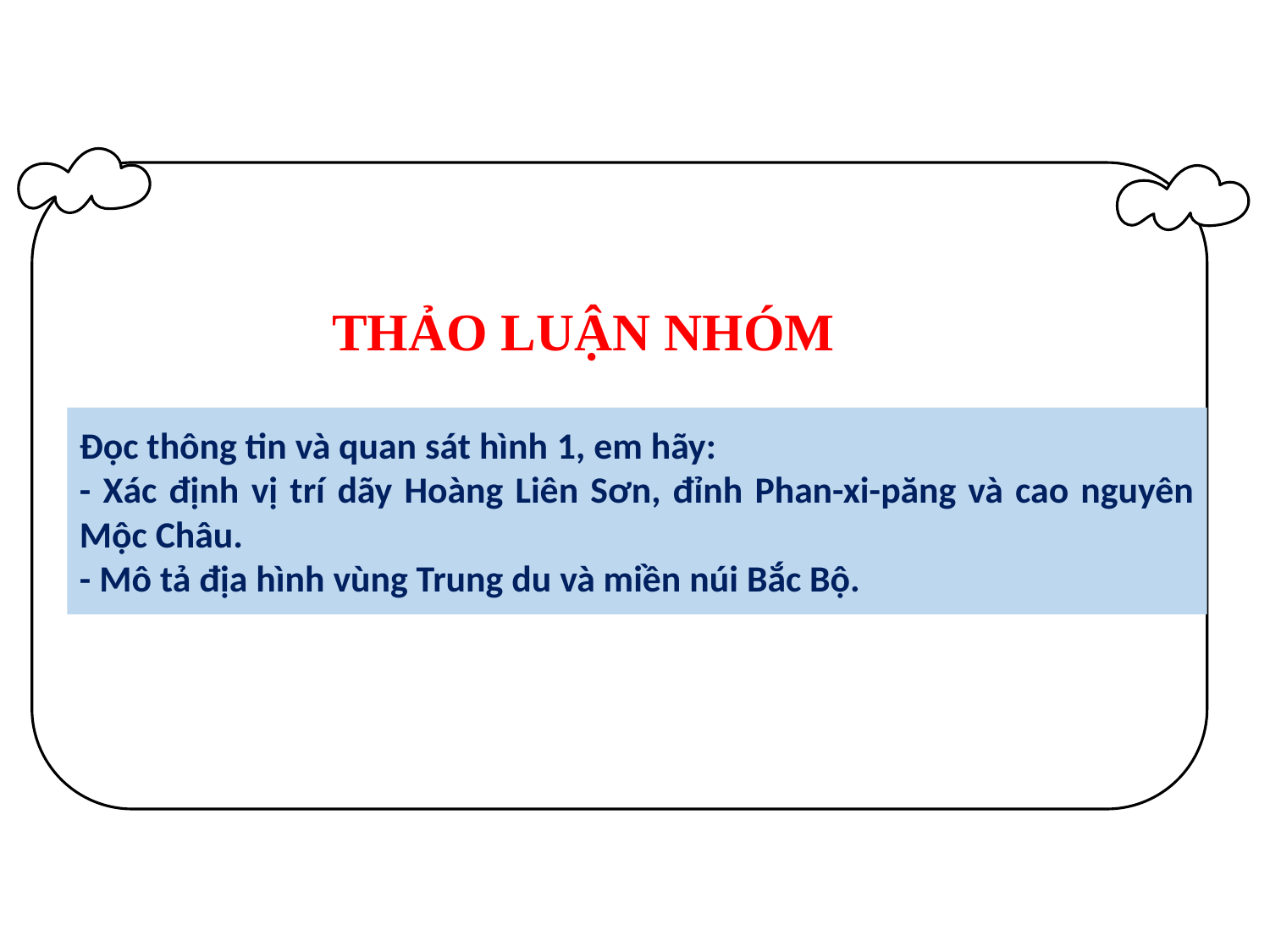

THẢO LUẬN NHÓM
Đọc thông tin và quan sát hình 1, em hãy:
- Xác định vị trí dãy Hoàng Liên Sơn, đỉnh Phan-xi-păng và cao nguyên Mộc Châu.
- Mô tả địa hình vùng Trung du và miền núi Bắc Bộ.